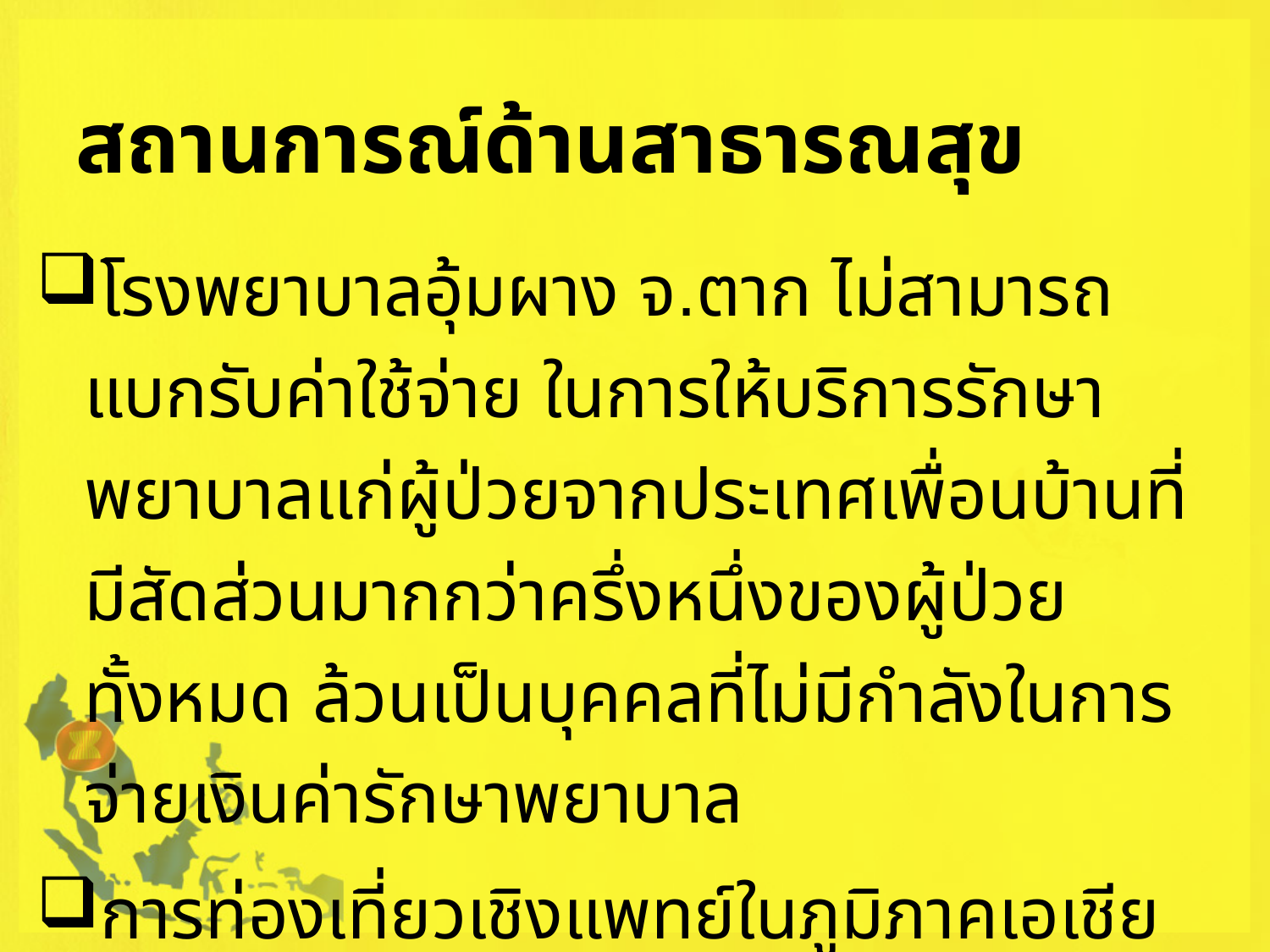

# สถานการณ์ด้านสาธารณสุข
โรงพยาบาลอุ้มผาง จ.ตาก ไม่สามารถแบกรับค่าใช้จ่าย ในการให้บริการรักษาพยาบาลแก่ผู้ป่วยจากประเทศเพื่อนบ้านที่มีสัดส่วนมากกว่าครึ่งหนึ่งของผู้ป่วยทั้งหมด ล้วนเป็นบุคคลที่ไม่มีกำลังในการจ่ายเงินค่ารักษาพยาบาล
การท่องเที่ยวเชิงแพทย์ในภูมิภาคเอเชียตะวันออกเฉียงใต้กำลังเติบโต